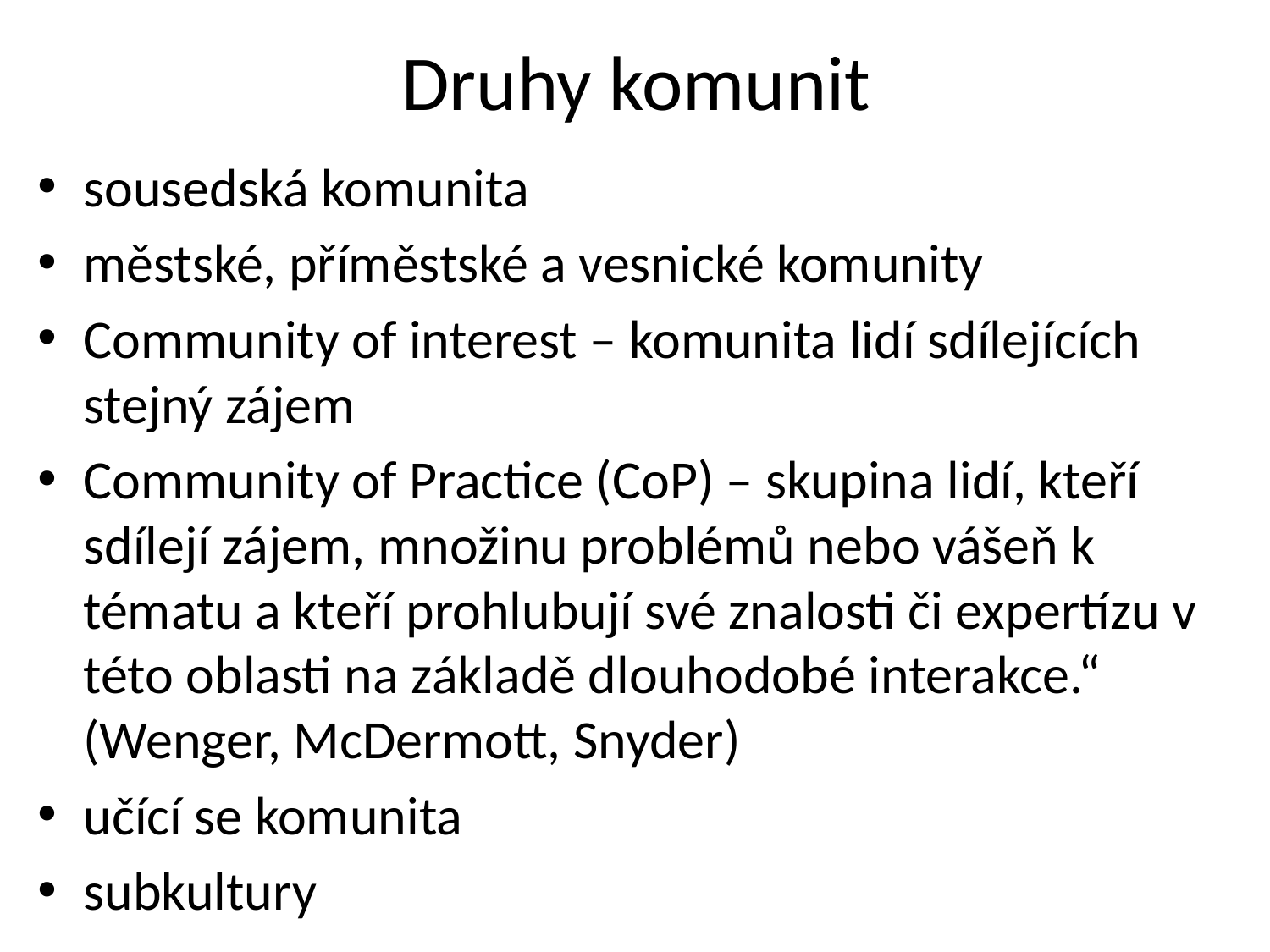

# Druhy komunit
sousedská komunita
městské, příměstské a vesnické komunity
Community of interest – komunita lidí sdílejících stejný zájem
Community of Practice (CoP) – skupina lidí, kteří sdílejí zájem, množinu problémů nebo vášeň k tématu a kteří prohlubují své znalosti či expertízu v této oblasti na základě dlouhodobé interakce.“ (Wenger, McDermott, Snyder)
učící se komunita
subkultury